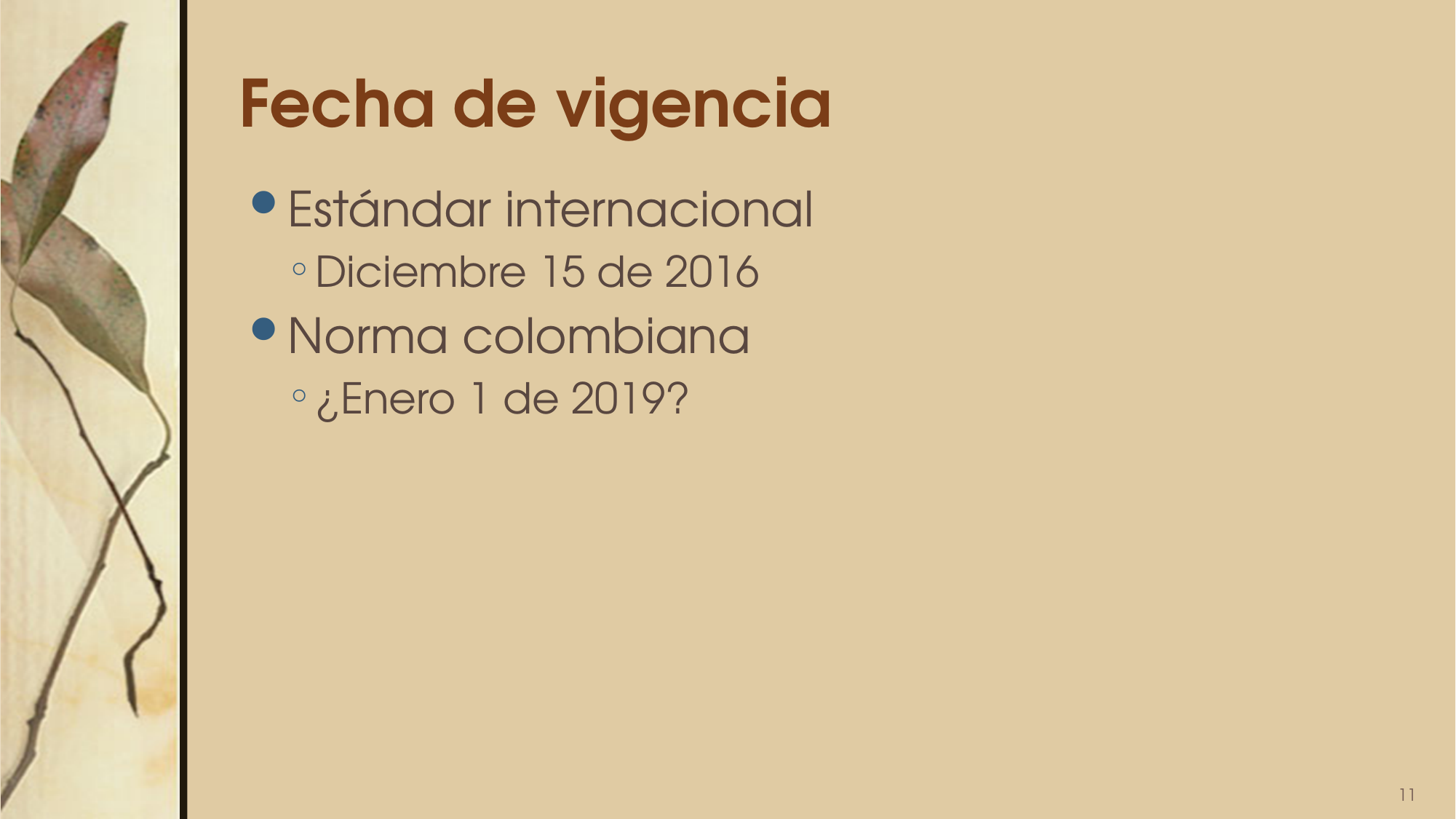

# Fecha de vigencia
Estándar internacional
Diciembre 15 de 2016
Norma colombiana
¿Enero 1 de 2019?
11